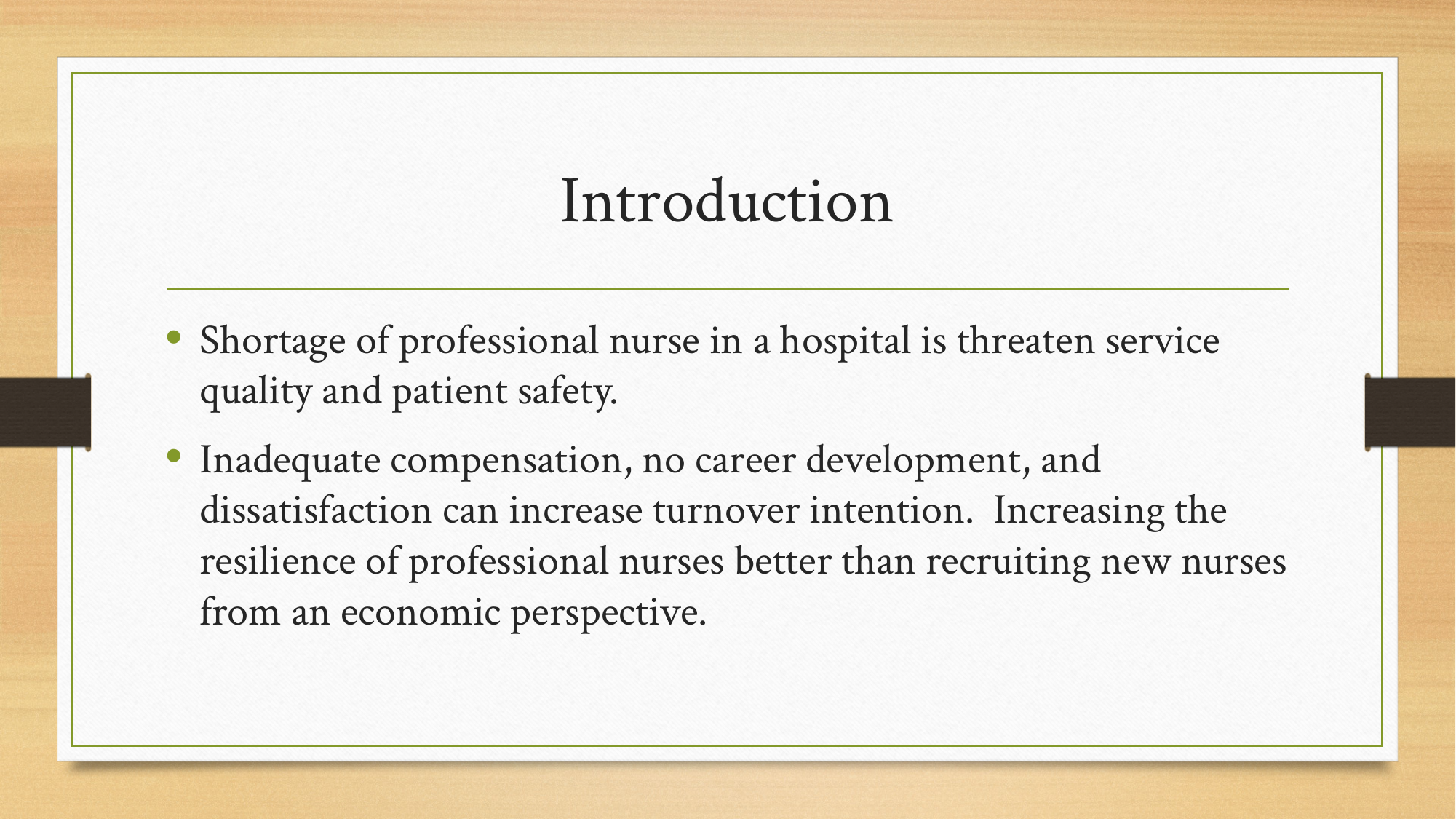

# Introduction
Shortage of professional nurse in a hospital is threaten service quality and patient safety.
Inadequate compensation, no career development, and dissatisfaction can increase turnover intention.  Increasing the resilience of professional nurses better than recruiting new nurses from an economic perspective.